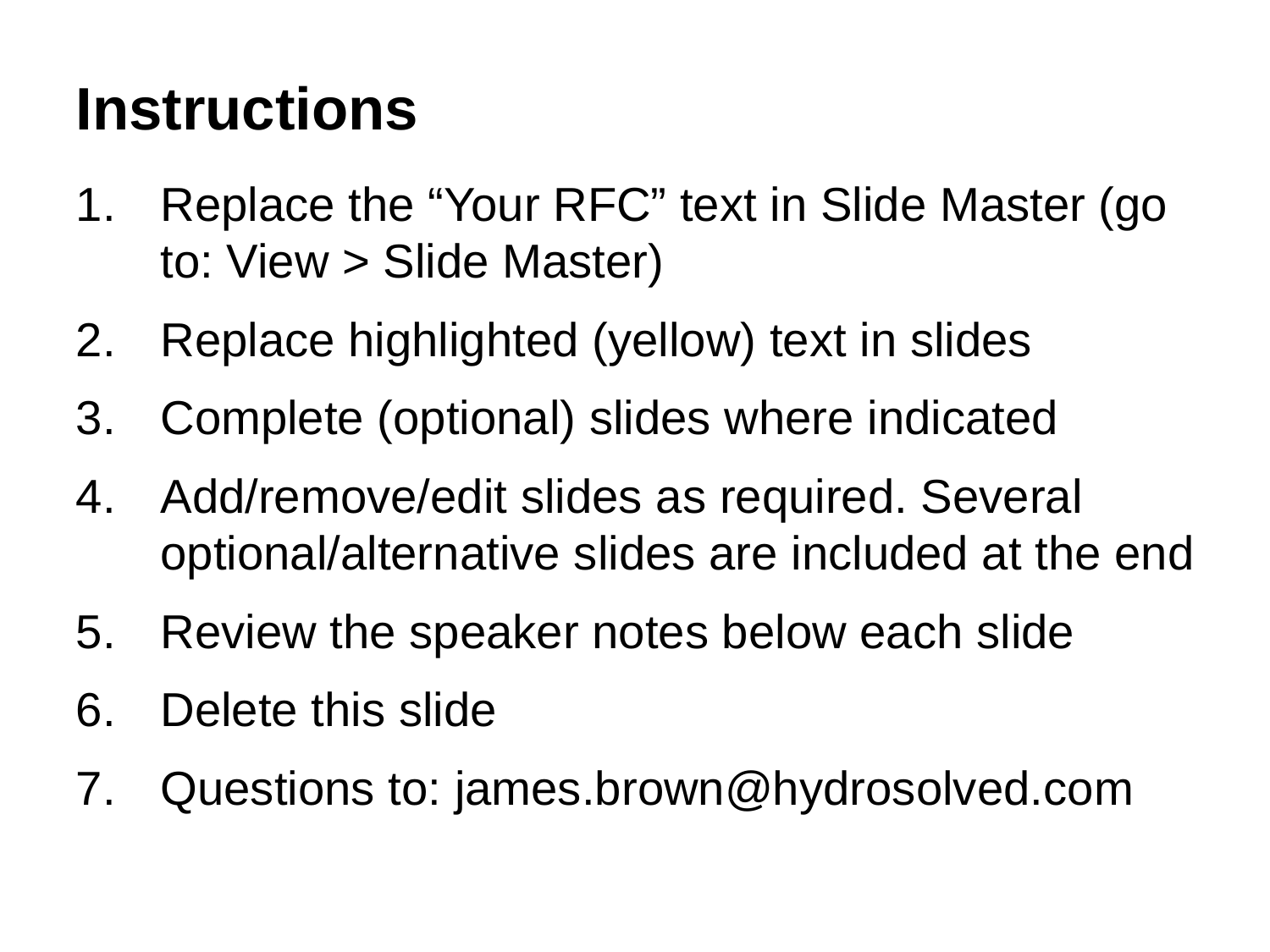

Instructions
Replace the “Your RFC” text in Slide Master (go to: View > Slide Master)
Replace highlighted (yellow) text in slides
Complete (optional) slides where indicated
Add/remove/edit slides as required. Several optional/alternative slides are included at the end
Review the speaker notes below each slide
Delete this slide
Questions to: james.brown@hydrosolved.com